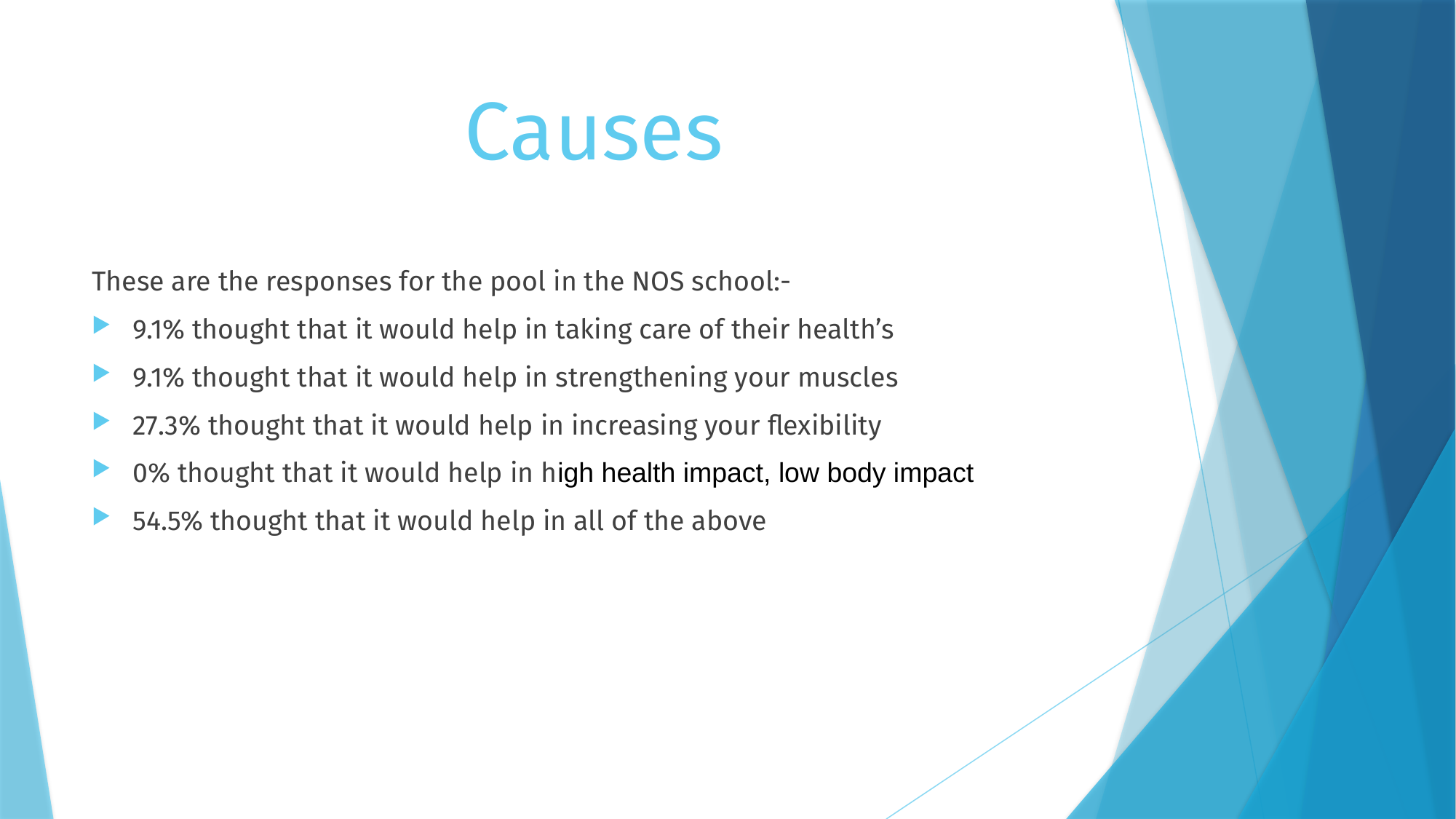

# Causes
These are the responses for the pool in the NOS school:-
9.1% thought that it would help in taking care of their health’s
9.1% thought that it would help in strengthening your muscles
27.3% thought that it would help in increasing your flexibility
0% thought that it would help in high health impact, low body impact
54.5% thought that it would help in all of the above